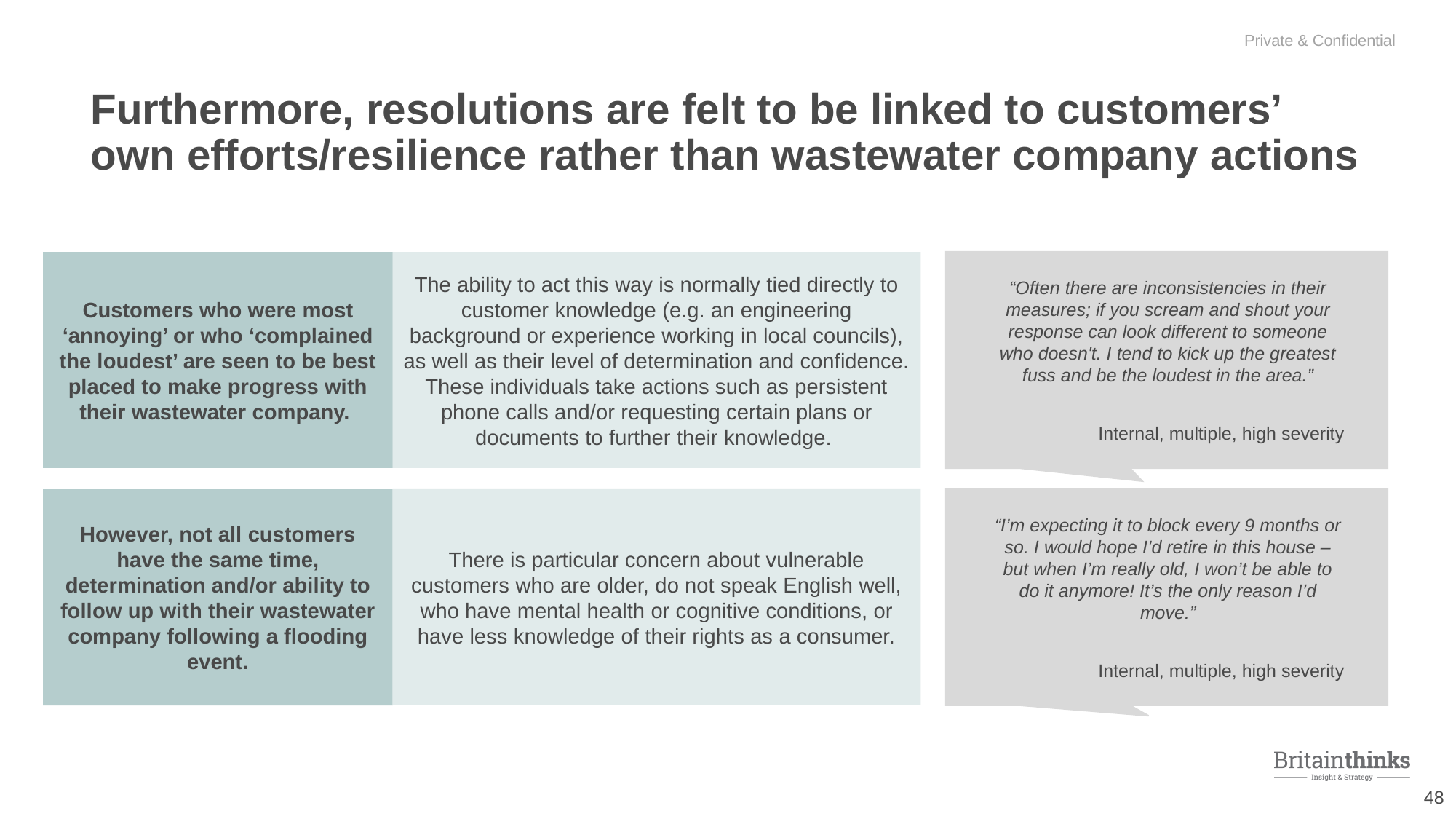

Furthermore, resolutions are felt to be linked to customers’ own efforts/resilience rather than wastewater company actions
Customers who were most ‘annoying’ or who ‘complained the loudest’ are seen to be best placed to make progress with their wastewater company.

The ability to act this way is normally tied directly to customer knowledge (e.g. an engineering background or experience working in local councils), as well as their level of determination and confidence. These individuals take actions such as persistent phone calls and/or requesting certain plans or documents to further their knowledge.

“Often there are inconsistencies in their measures; if you scream and shout your response can look different to someone who doesn't. I tend to kick up the greatest fuss and be the loudest in the area.”
Internal, multiple, high severity
There is particular concern about vulnerable customers who are older, do not speak English well, who have mental health or cognitive conditions, or have less knowledge of their rights as a consumer.
“I’m expecting it to block every 9 months or so. I would hope I’d retire in this house – but when I’m really old, I won’t be able to do it anymore! It’s the only reason I’d move.”
Internal, multiple, high severity
However, not all customers have the same time, determination and/or ability to follow up with their wastewater company following a flooding event.